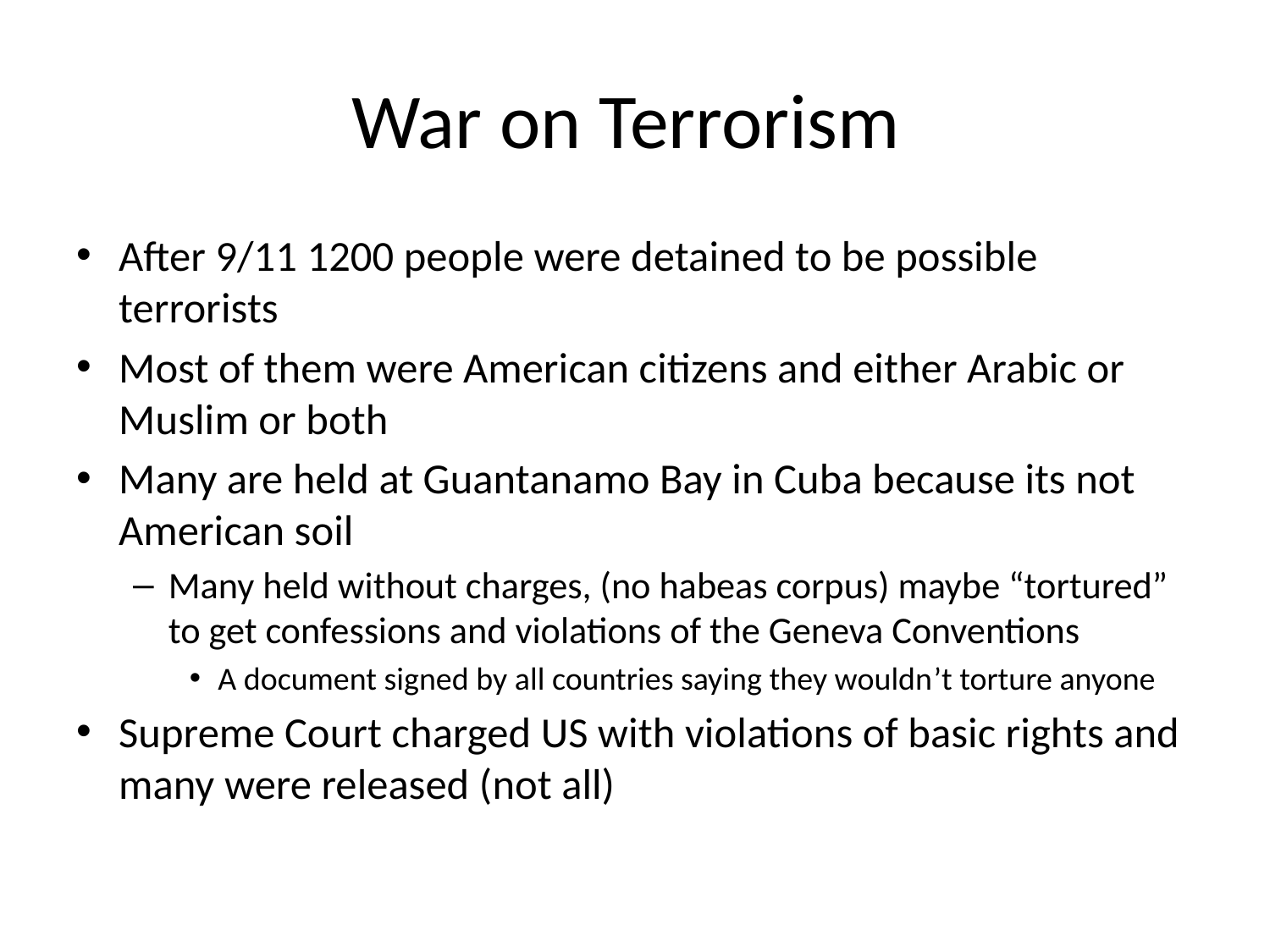

# War on Terrorism
After 9/11 1200 people were detained to be possible terrorists
Most of them were American citizens and either Arabic or Muslim or both
Many are held at Guantanamo Bay in Cuba because its not American soil
Many held without charges, (no habeas corpus) maybe “tortured” to get confessions and violations of the Geneva Conventions
A document signed by all countries saying they wouldn’t torture anyone
Supreme Court charged US with violations of basic rights and many were released (not all)